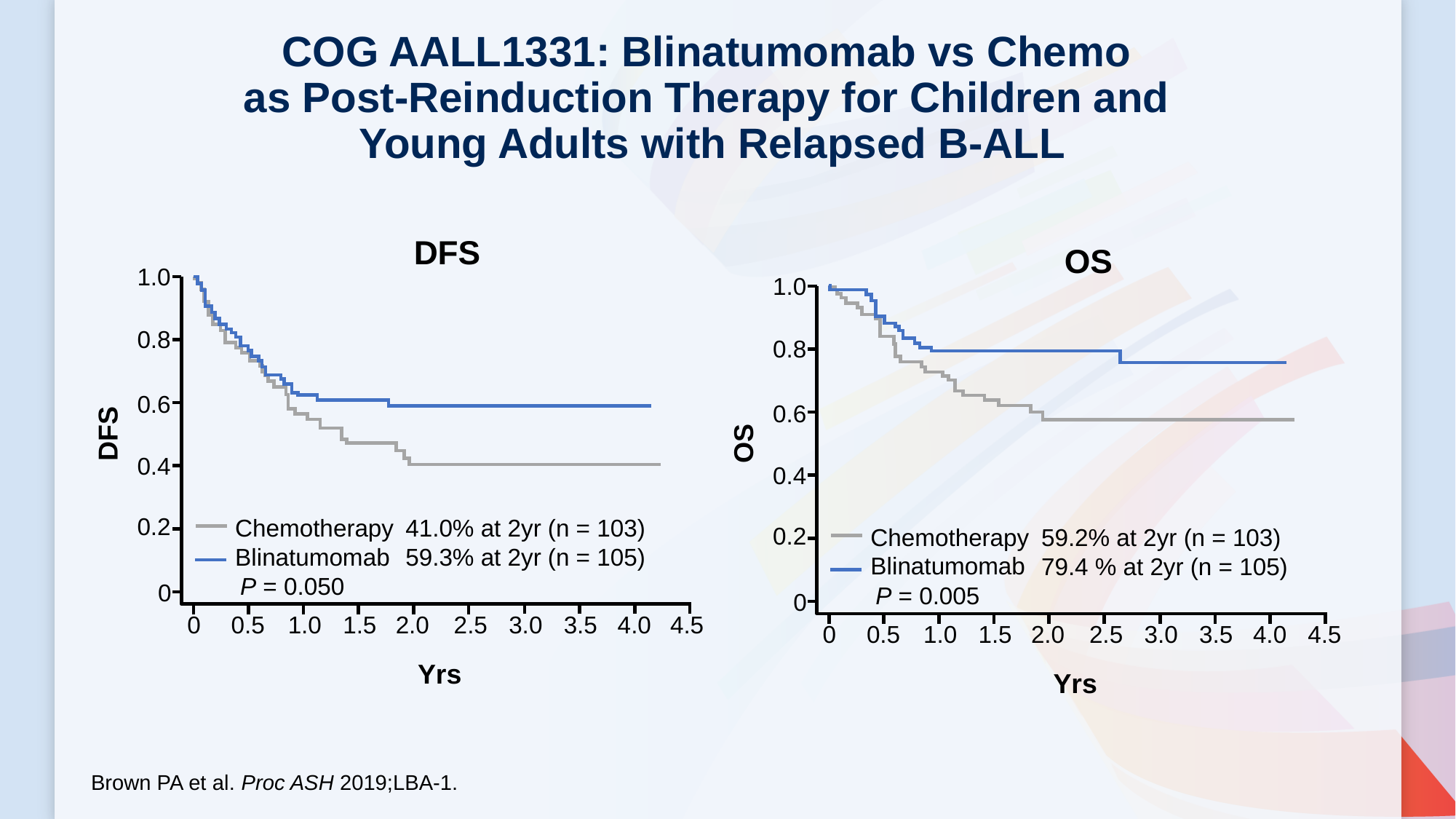

COG AALL1331: Blinatumomab vs Chemo
as Post-Reinduction Therapy for Children and
Young Adults with Relapsed B-ALL
DFS
OS
1.0
1.0

0.8
0.8
0.6
0.6
DFS
OS
0.4
0.4
0.2
Chemotherapy
Blinatumomab
41.0% at 2yr (n = 103)
59.3% at 2yr (n = 105)
0.2
Chemotherapy
Blinatumomab
59.2% at 2yr (n = 103)
79.4 % at 2yr (n = 105)
P = 0.050
0
P = 0.005
0
0
0.5
1.0
1.5
2.0
2.5
3.0
3.5
4.0
4.5
0
0.5
1.0
1.5
2.0
2.5
3.0
3.5
4.0
4.5
Yrs
Yrs
Brown PA et al. Proc ASH 2019;LBA-1.